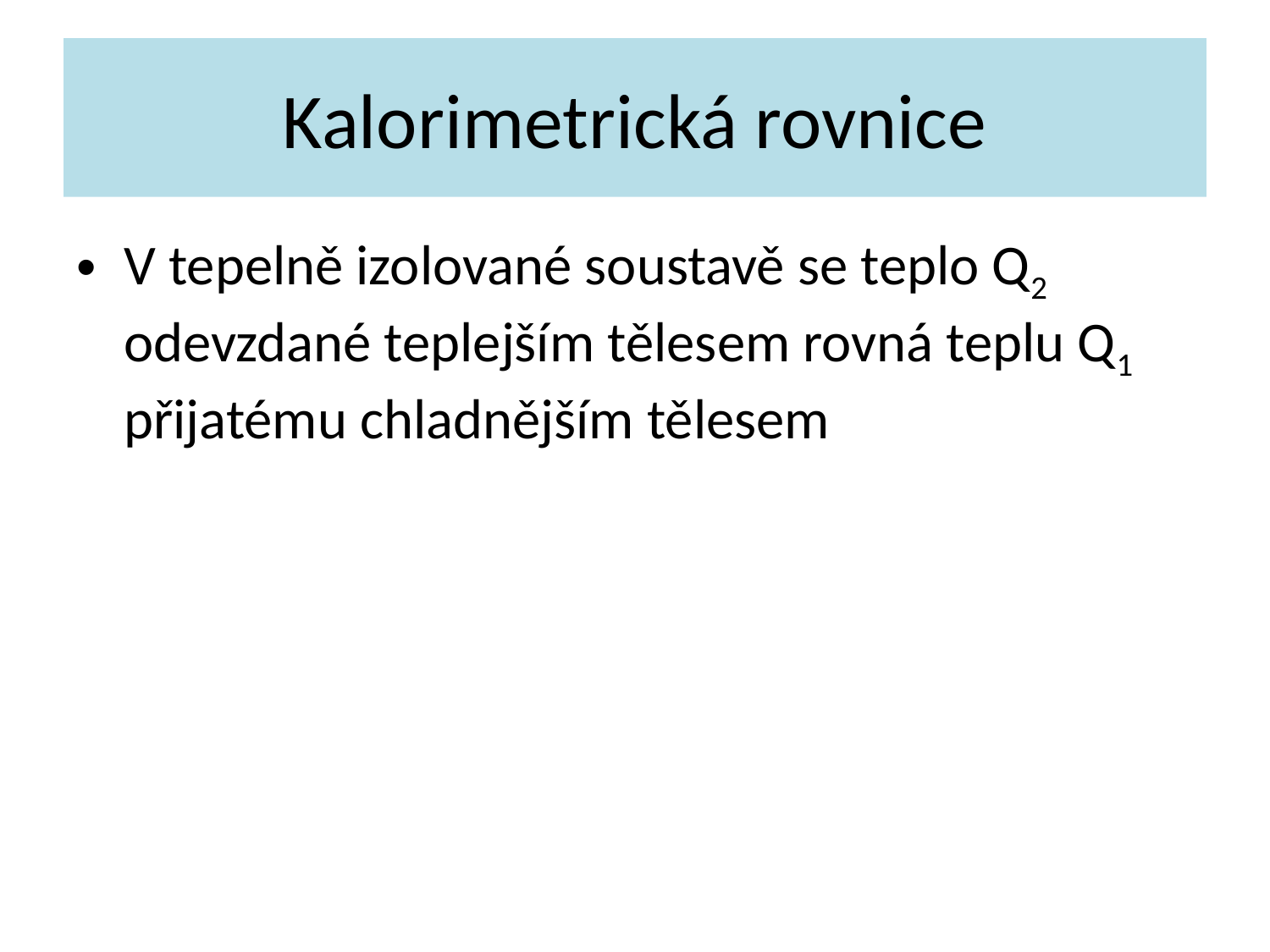

# Kalorimetrická rovnice
V tepelně izolované soustavě se teplo Q2 odevzdané teplejším tělesem rovná teplu Q1 přijatému chladnějším tělesem